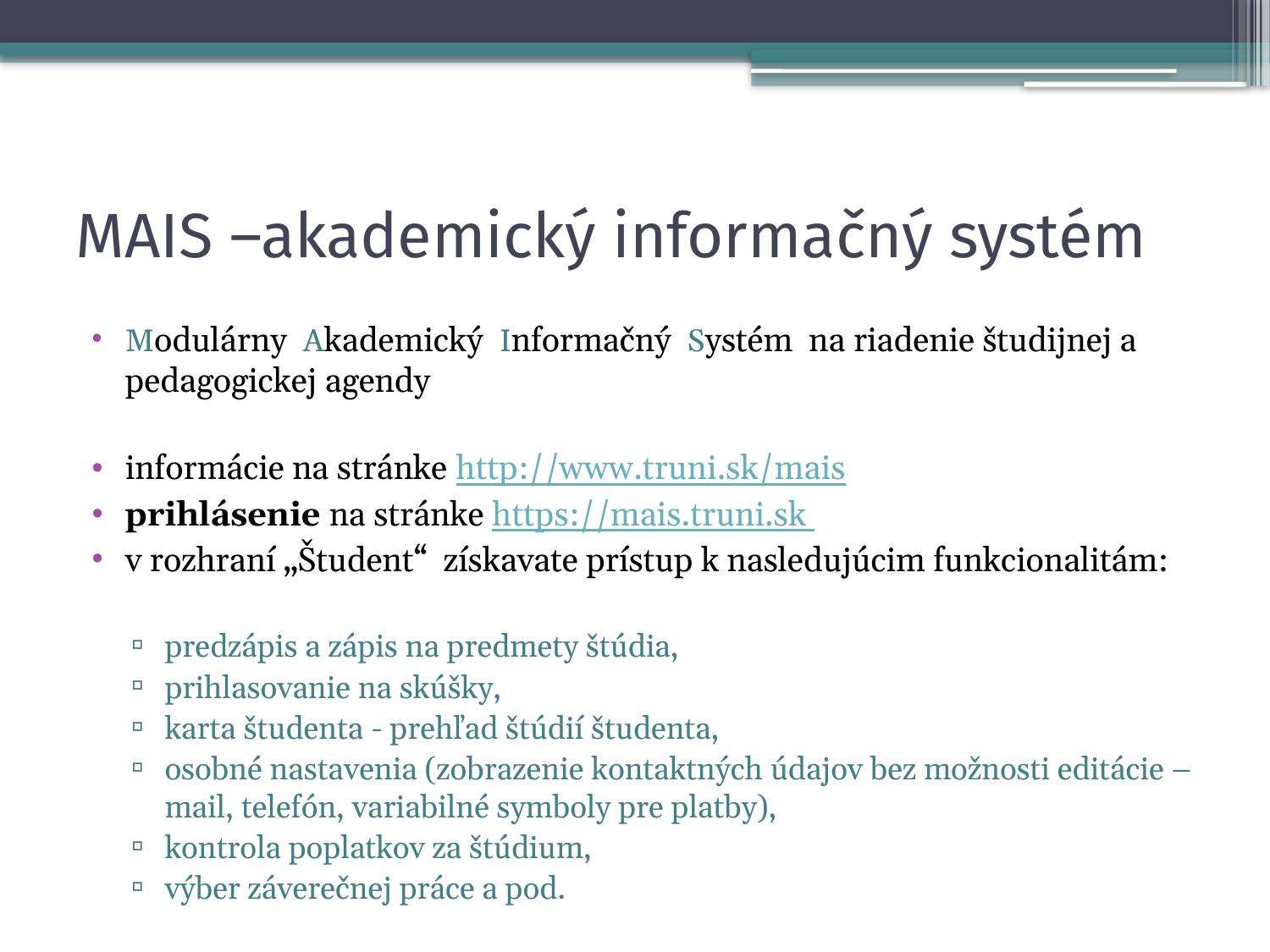

# MAIS –akademický informačný systém
Modulárny  Akademický  Informačný  Systém  na riadenie študijnej a pedagogickej agendy

informácie na stránke http://www.truni.sk/mais
prihlásenie na stránke https://mais.truni.sk
v rozhraní „Študent“  získavate prístup k nasledujúcim funkcionalitám:

predzápis a zápis na predmety štúdia,
prihlasovanie na skúšky,
karta študenta - prehľad štúdií študenta,
osobné nastavenia (zobrazenie kontaktných údajov bez možnosti editácie – mail, telefón, variabilné symboly pre platby),
kontrola poplatkov za štúdium,
výber záverečnej práce a pod.